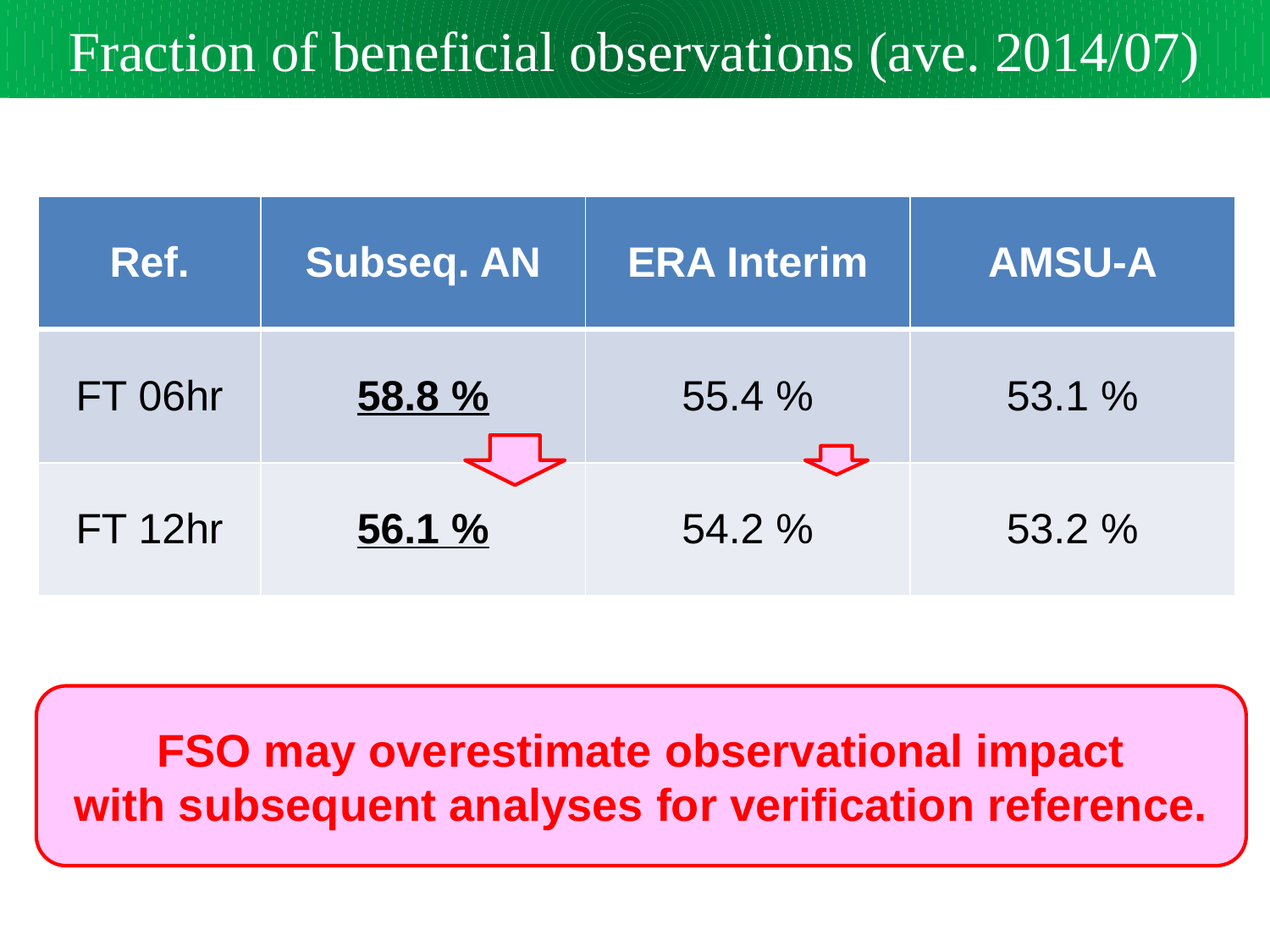

Fraction of beneficial observations (ave. 2014/07)
| Ref. | Subseq. AN | ERA Interim | AMSU-A |
| --- | --- | --- | --- |
| FT 06hr | 58.8 % | 55.4 % | 53.1 % |
| FT 12hr | 56.1 % | 54.2 % | 53.2 % |

FSO may overestimate observational impact
with subsequent analyses for verification reference.